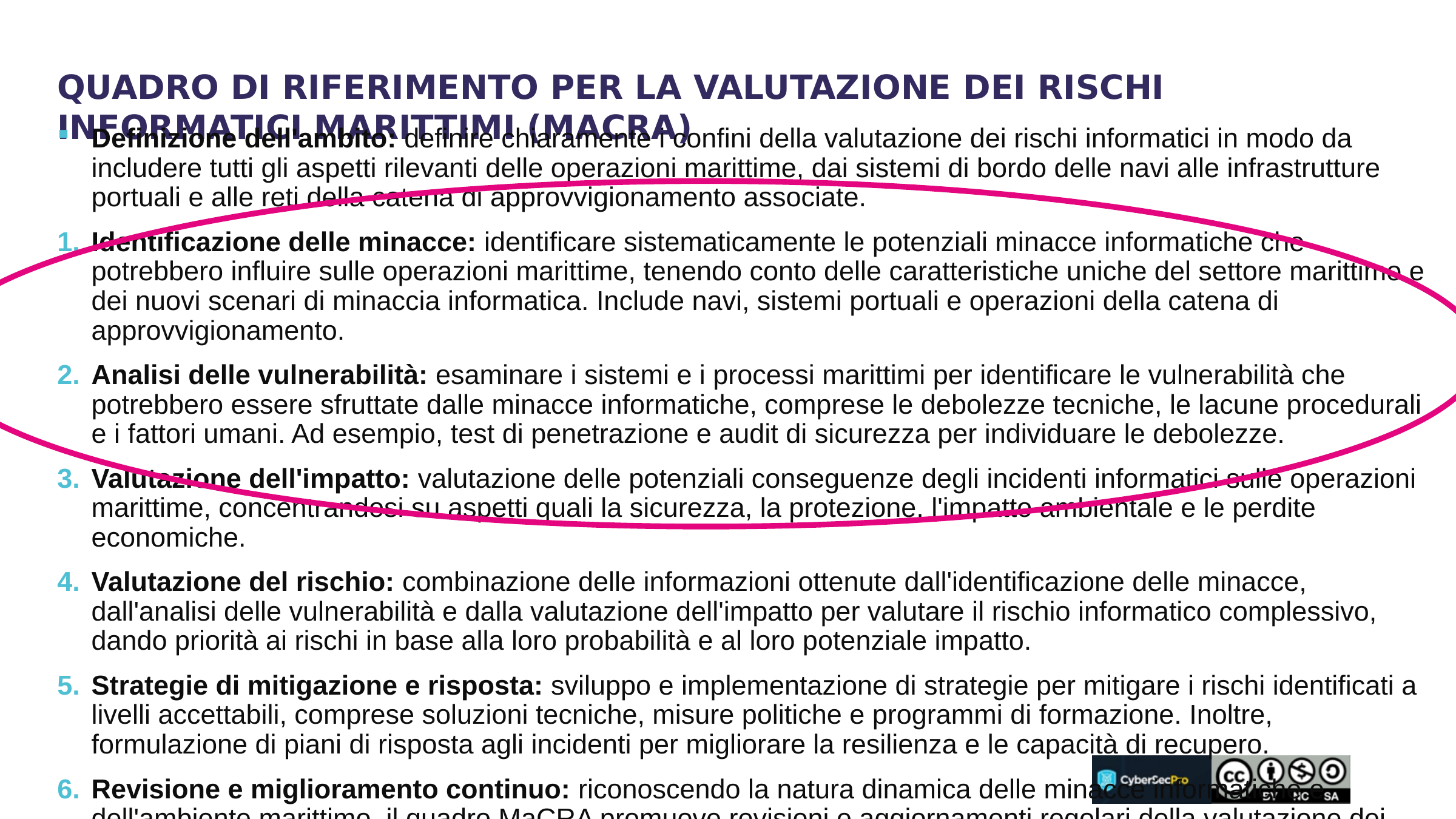

Quadro di riferimento per la valutazione dei rischi informatici marittimi (MaCRA)
Definizione dell'ambito: definire chiaramente i confini della valutazione dei rischi informatici in modo da includere tutti gli aspetti rilevanti delle operazioni marittime, dai sistemi di bordo delle navi alle infrastrutture portuali e alle reti della catena di approvvigionamento associate.
Identificazione delle minacce: identificare sistematicamente le potenziali minacce informatiche che potrebbero influire sulle operazioni marittime, tenendo conto delle caratteristiche uniche del settore marittimo e dei nuovi scenari di minaccia informatica. Include navi, sistemi portuali e operazioni della catena di approvvigionamento.
Analisi delle vulnerabilità: esaminare i sistemi e i processi marittimi per identificare le vulnerabilità che potrebbero essere sfruttate dalle minacce informatiche, comprese le debolezze tecniche, le lacune procedurali e i fattori umani. Ad esempio, test di penetrazione e audit di sicurezza per individuare le debolezze.
Valutazione dell'impatto: valutazione delle potenziali conseguenze degli incidenti informatici sulle operazioni marittime, concentrandosi su aspetti quali la sicurezza, la protezione, l'impatto ambientale e le perdite economiche.
Valutazione del rischio: combinazione delle informazioni ottenute dall'identificazione delle minacce, dall'analisi delle vulnerabilità e dalla valutazione dell'impatto per valutare il rischio informatico complessivo, dando priorità ai rischi in base alla loro probabilità e al loro potenziale impatto.
Strategie di mitigazione e risposta: sviluppo e implementazione di strategie per mitigare i rischi identificati a livelli accettabili, comprese soluzioni tecniche, misure politiche e programmi di formazione. Inoltre, formulazione di piani di risposta agli incidenti per migliorare la resilienza e le capacità di recupero.
Revisione e miglioramento continuo: riconoscendo la natura dinamica delle minacce informatiche e dell'ambiente marittimo, il quadro MaCRA promuove revisioni e aggiornamenti regolari della valutazione dei rischi e delle strategie di mitigazione, favorendo una cultura di miglioramento e adattamento continui.